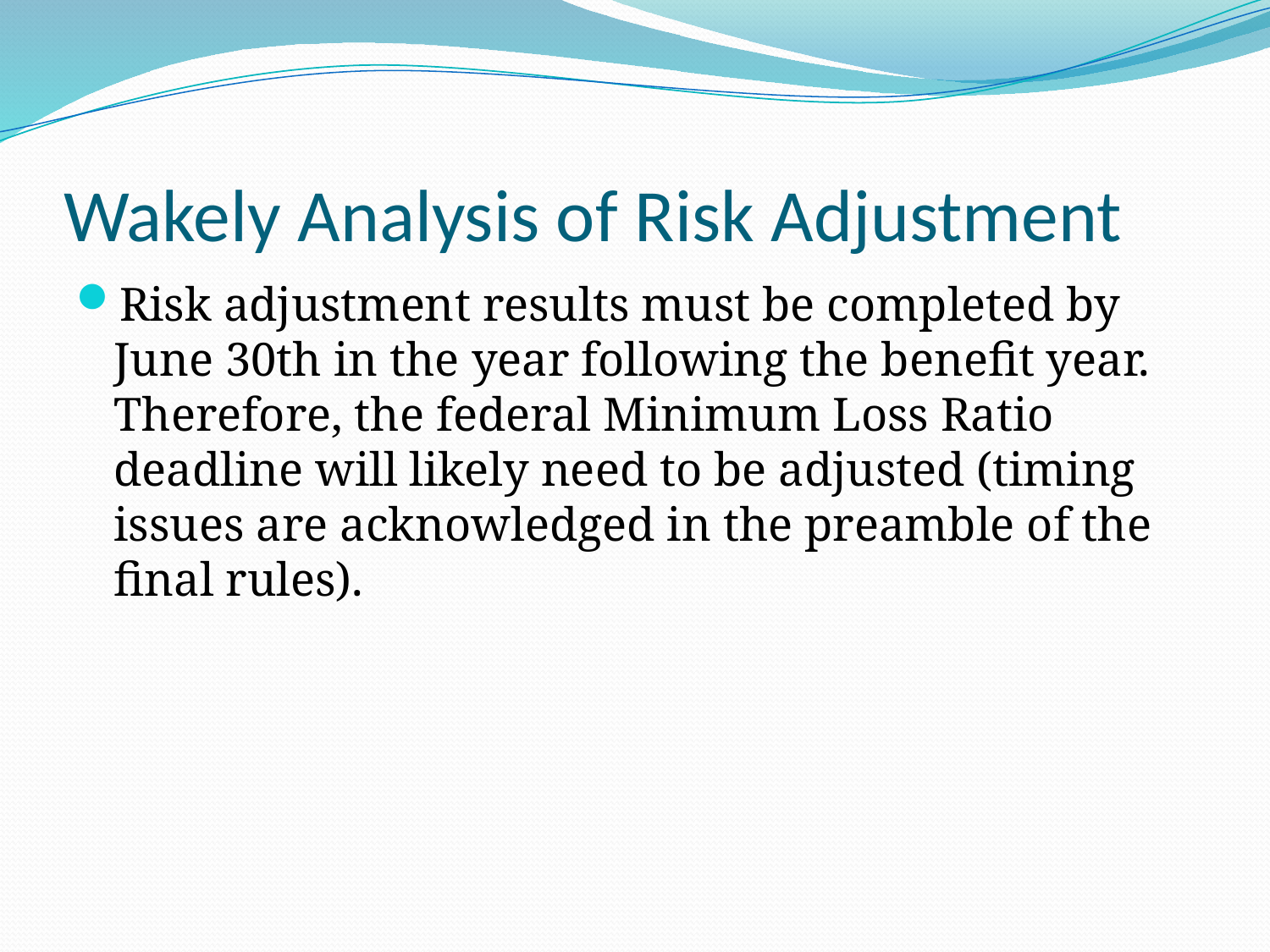

# Wakely Analysis of Risk Adjustment
Risk adjustment results must be completed by June 30th in the year following the benefit year. Therefore, the federal Minimum Loss Ratio deadline will likely need to be adjusted (timing issues are acknowledged in the preamble of the final rules).